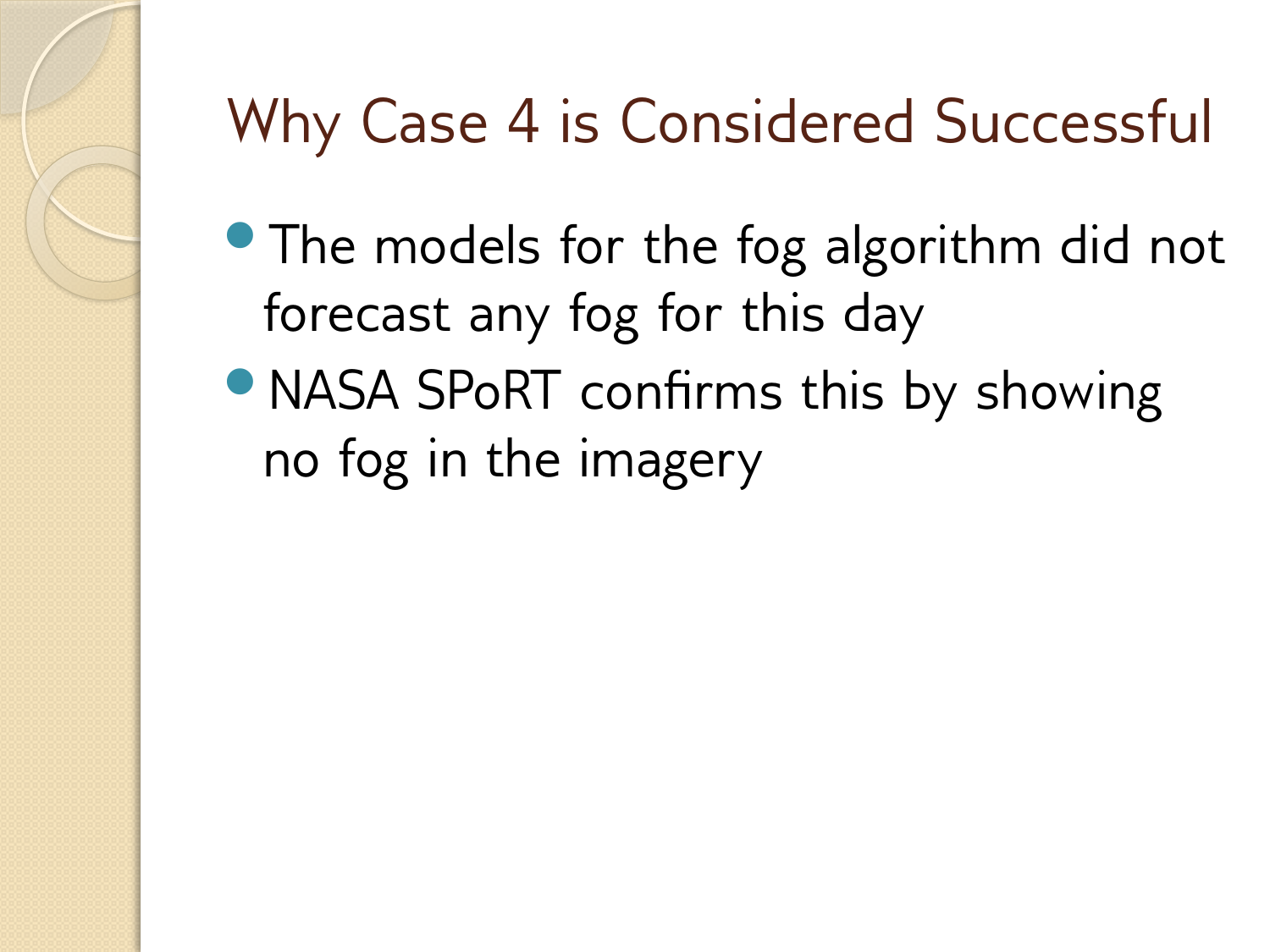

# Why Case 4 is Considered Successful
The models for the fog algorithm did not forecast any fog for this day
NASA SPoRT confirms this by showing no fog in the imagery